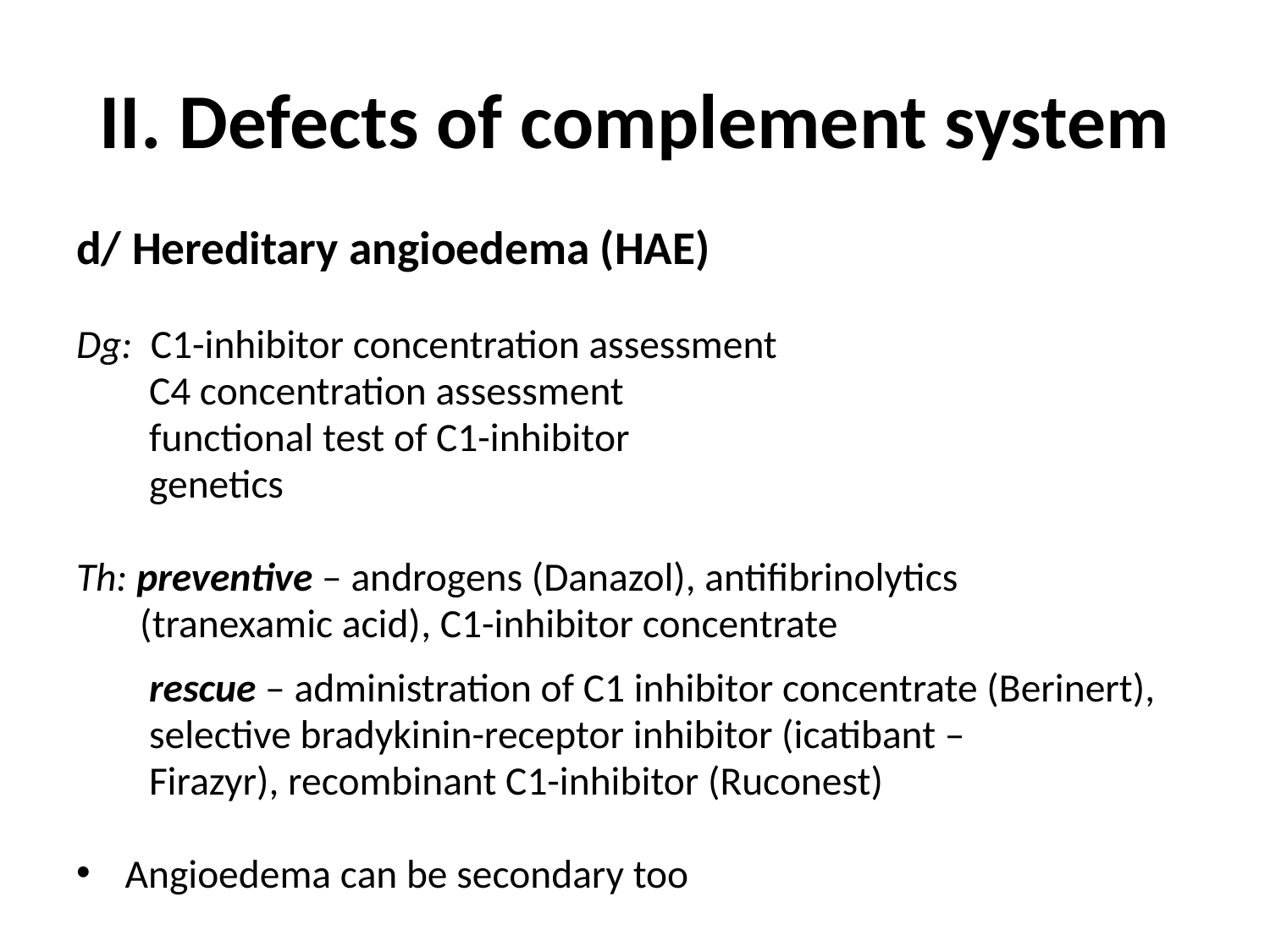

# II. Defects of complement system
d/ Hereditary angioedema (HAE)

Dg:  C1-inhibitor concentration assessment
        C4 concentration assessment
        functional test of C1-inhibitor
        genetics

Th: preventive – androgens (Danazol), antifibrinolytics
       (tranexamic acid), C1-inhibitor concentrate

        rescue – administration of C1 inhibitor concentrate (Berinert),
        selective bradykinin-receptor inhibitor (icatibant –
        Firazyr), recombinant C1-inhibitor (Ruconest)

Angioedema can be secondary too